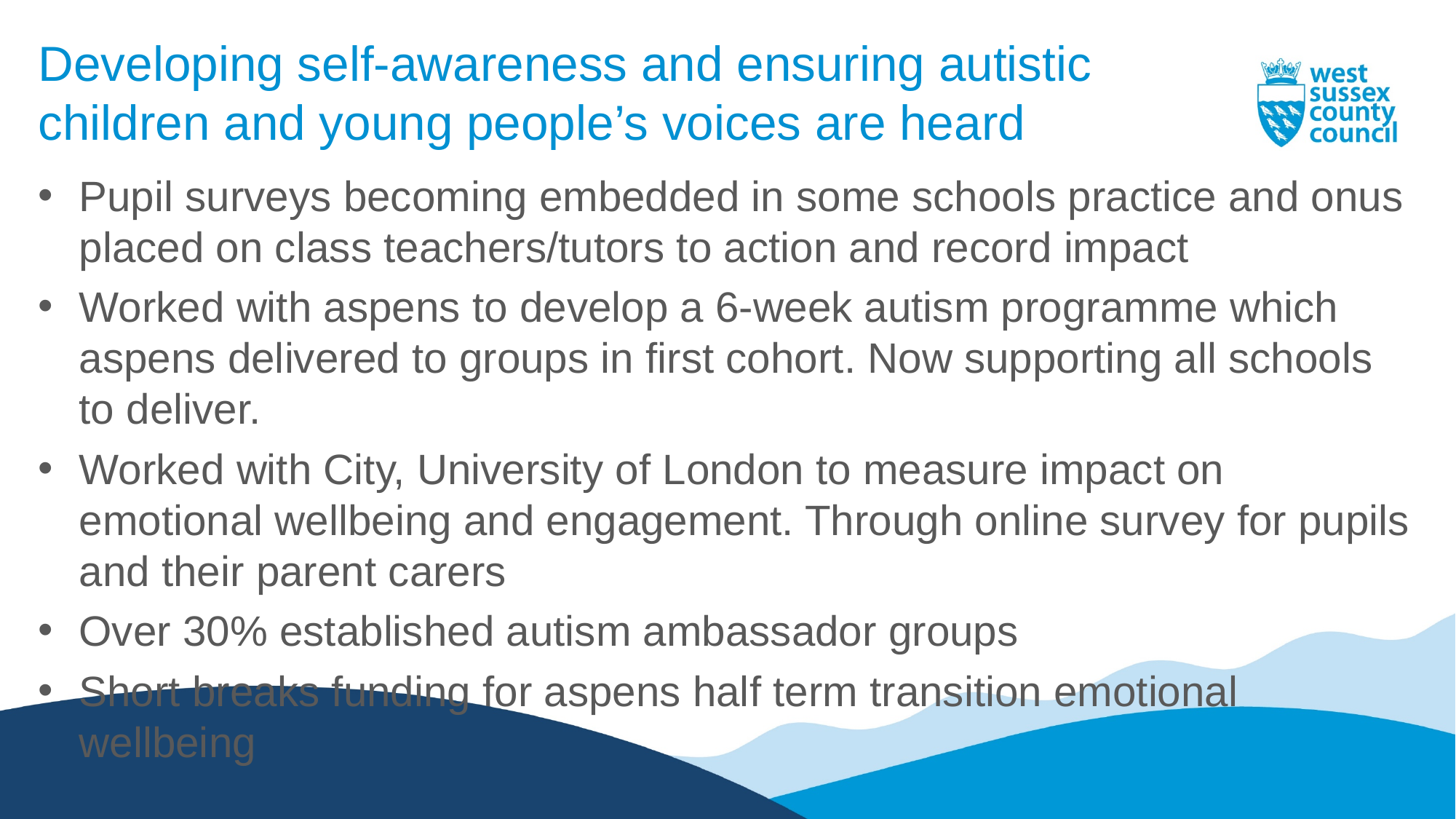

# Developing self-awareness and ensuring autistic children and young people’s voices are heard
Pupil surveys becoming embedded in some schools practice and onus placed on class teachers/tutors to action and record impact
Worked with aspens to develop a 6-week autism programme which aspens delivered to groups in first cohort. Now supporting all schools to deliver.
Worked with City, University of London to measure impact on emotional wellbeing and engagement. Through online survey for pupils and their parent carers
Over 30% established autism ambassador groups
Short breaks funding for aspens half term transition emotional wellbeing